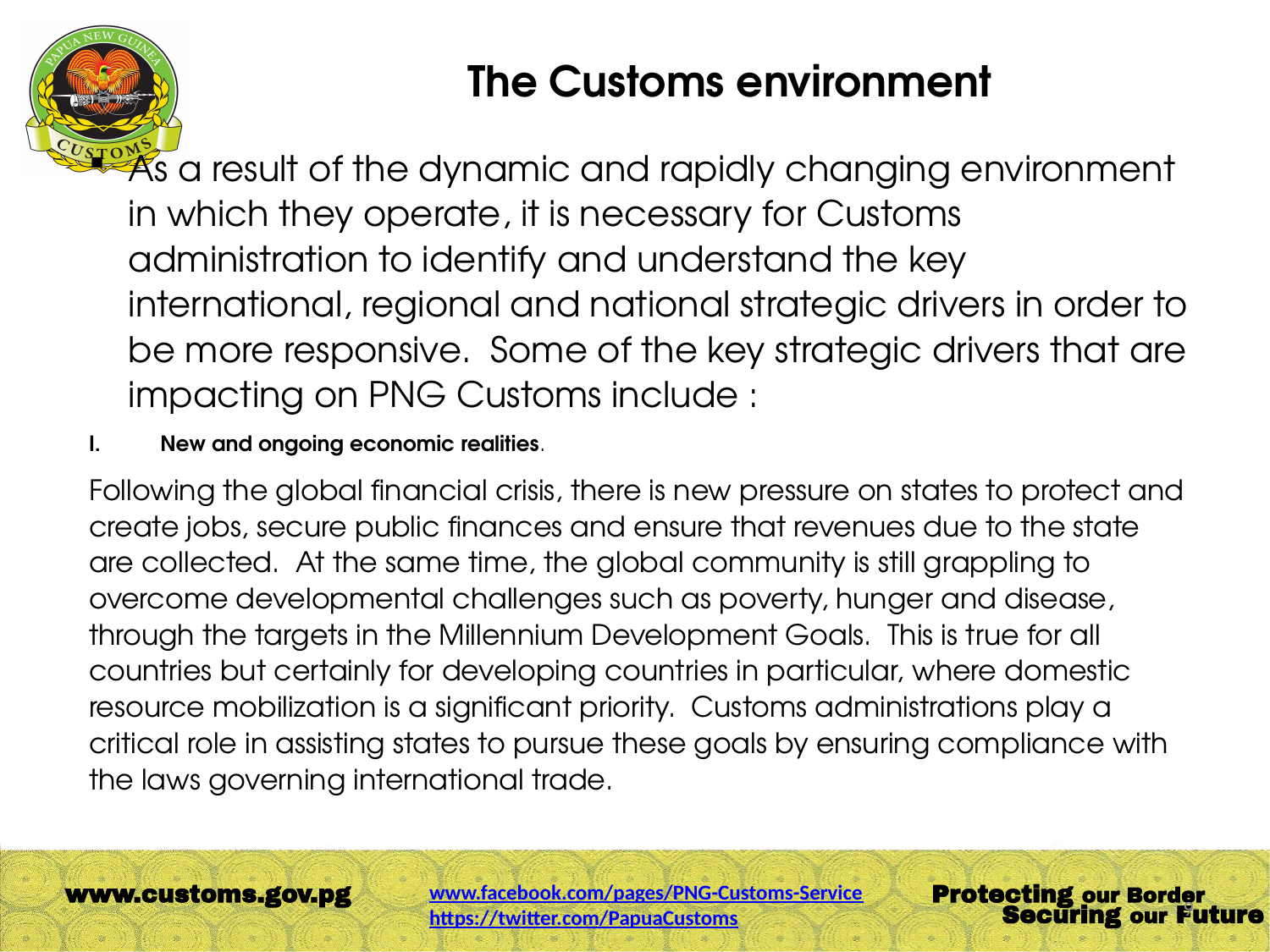

The Customs environment
As a result of the dynamic and rapidly changing environment in which they operate, it is necessary for Customs administration to identify and understand the key international, regional and national strategic drivers in order to be more responsive.  Some of the key strategic drivers that are impacting on PNG Customs include :
New and ongoing economic realities.
Following the global financial crisis, there is new pressure on states to protect and create jobs, secure public finances and ensure that revenues due to the state are collected.  At the same time, the global community is still grappling to overcome developmental challenges such as poverty, hunger and disease, through the targets in the Millennium Development Goals.  This is true for all countries but certainly for developing countries in particular, where domestic resource mobilization is a significant priority.  Customs administrations play a critical role in assisting states to pursue these goals by ensuring compliance with the laws governing international trade.

www.facebook.com/pages/PNG-Customs-Service
https://twitter.com/PapuaCustoms

9